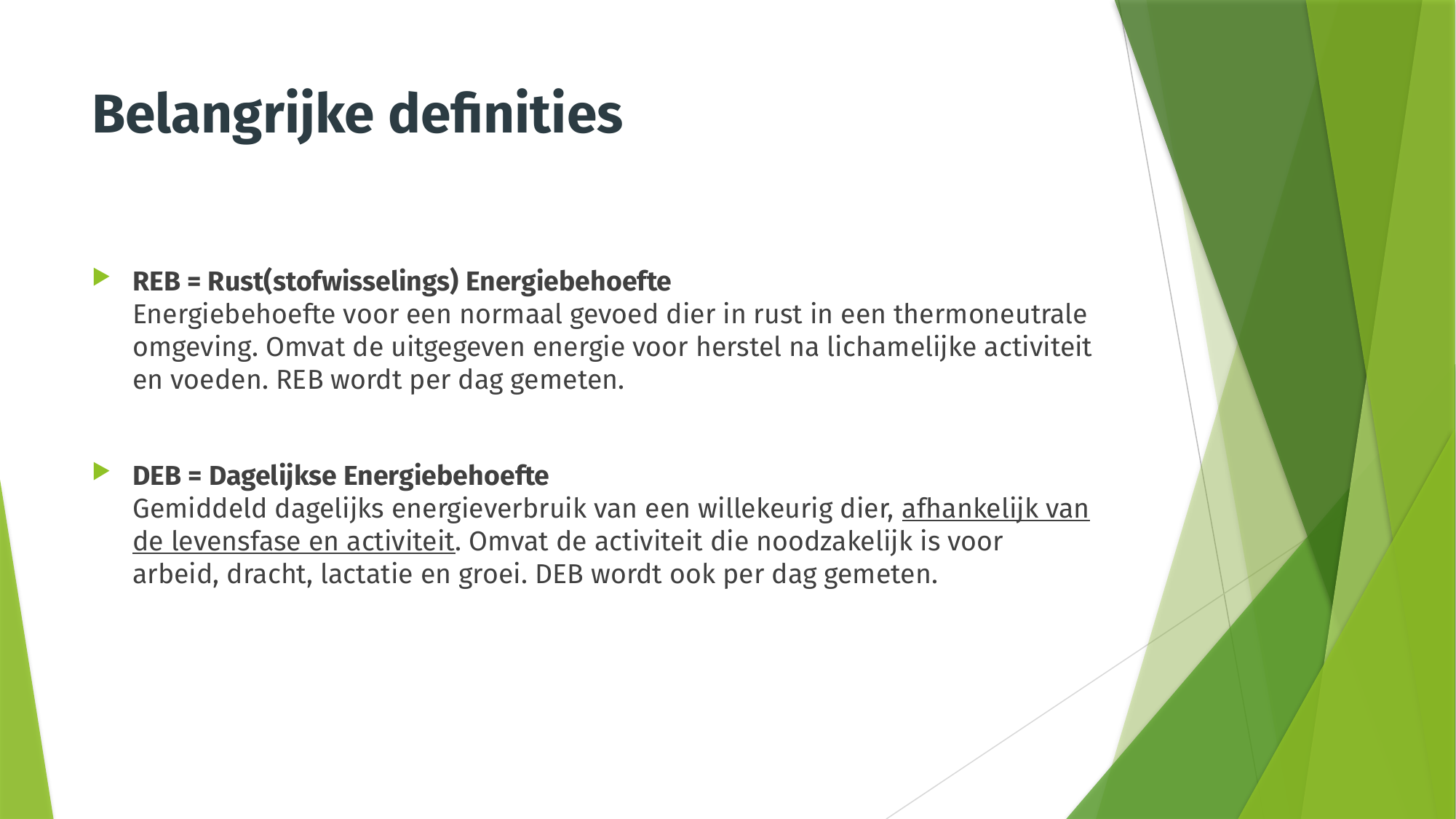

# Belangrijke definities
REB = Rust(stofwisselings) Energiebehoefte
Energiebehoefte voor een normaal gevoed dier in rust in een thermoneutrale omgeving. Omvat de uitgegeven energie voor herstel na lichamelijke activiteit en voeden. REB wordt per dag gemeten.

DEB = Dagelijkse Energiebehoefte
Gemiddeld dagelijks energieverbruik van een willekeurig dier, afhankelijk van de levensfase en activiteit. Omvat de activiteit die noodzakelijk is voor arbeid, dracht, lactatie en groei. DEB wordt ook per dag gemeten.